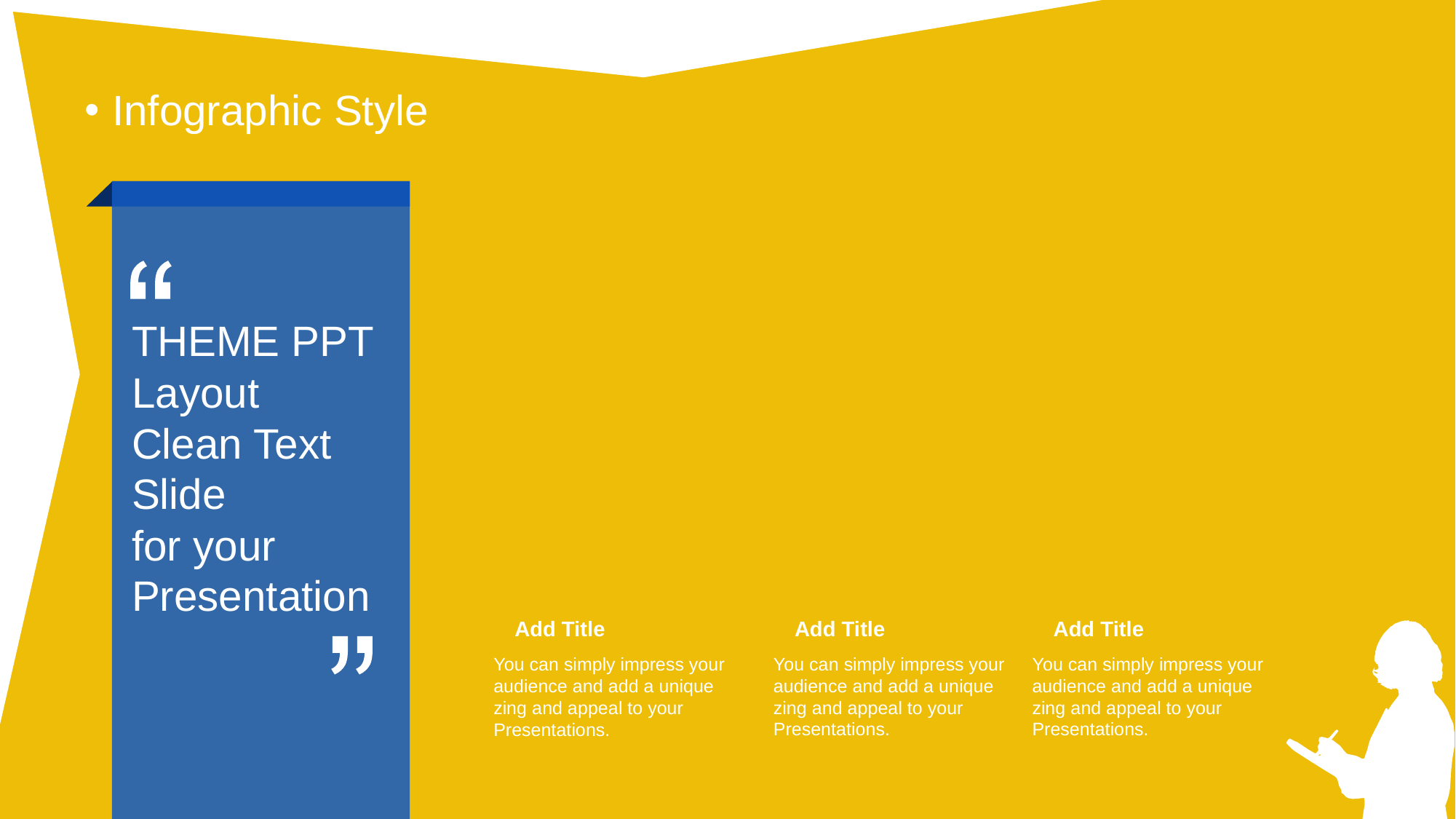

Infographic Style

THEME PPT
Layout
Clean Text Slide
for your
Presentation
Add Title
Add Title
Add Title

You can simply impress your audience and add a unique zing and appeal to your Presentations.
You can simply impress your audience and add a unique zing and appeal to your Presentations.
You can simply impress your audience and add a unique zing and appeal to your Presentations.